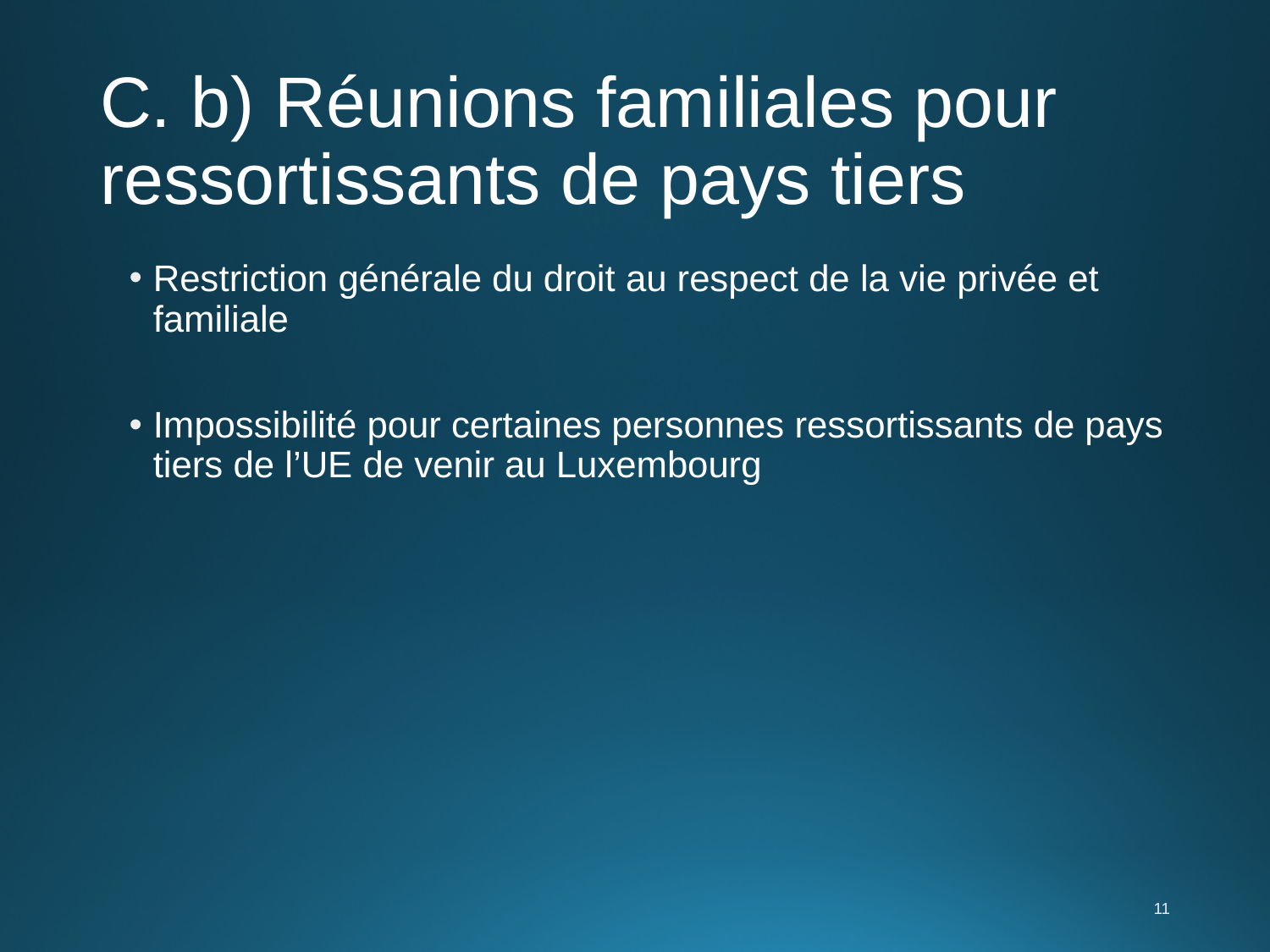

# C. b) Réunions familiales pour ressortissants de pays tiers
Restriction générale du droit au respect de la vie privée et familiale

Impossibilité pour certaines personnes ressortissants de pays tiers de l’UE de venir au Luxembourg

11